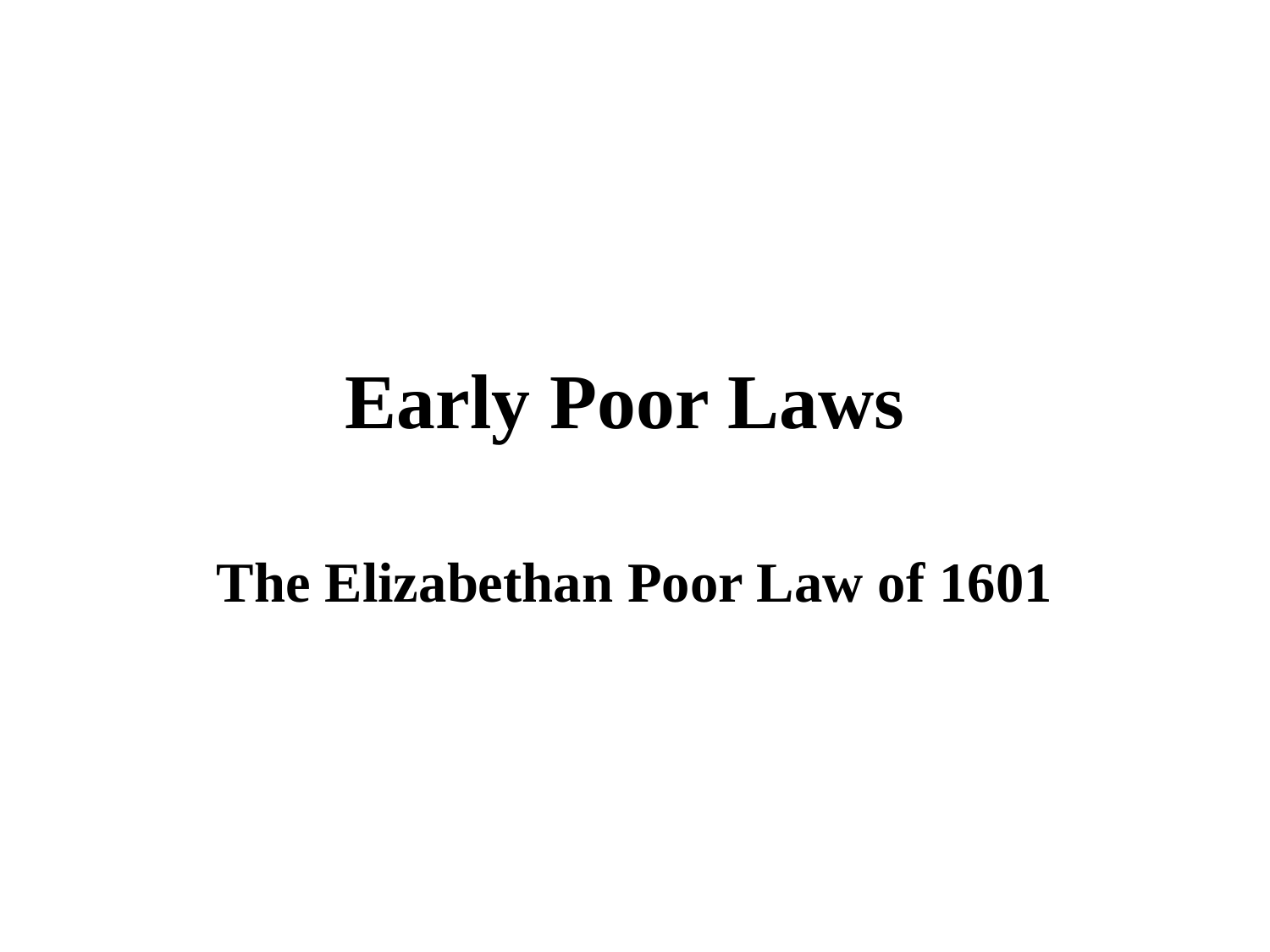

# Early Poor Laws
The Elizabethan Poor Law of 1601